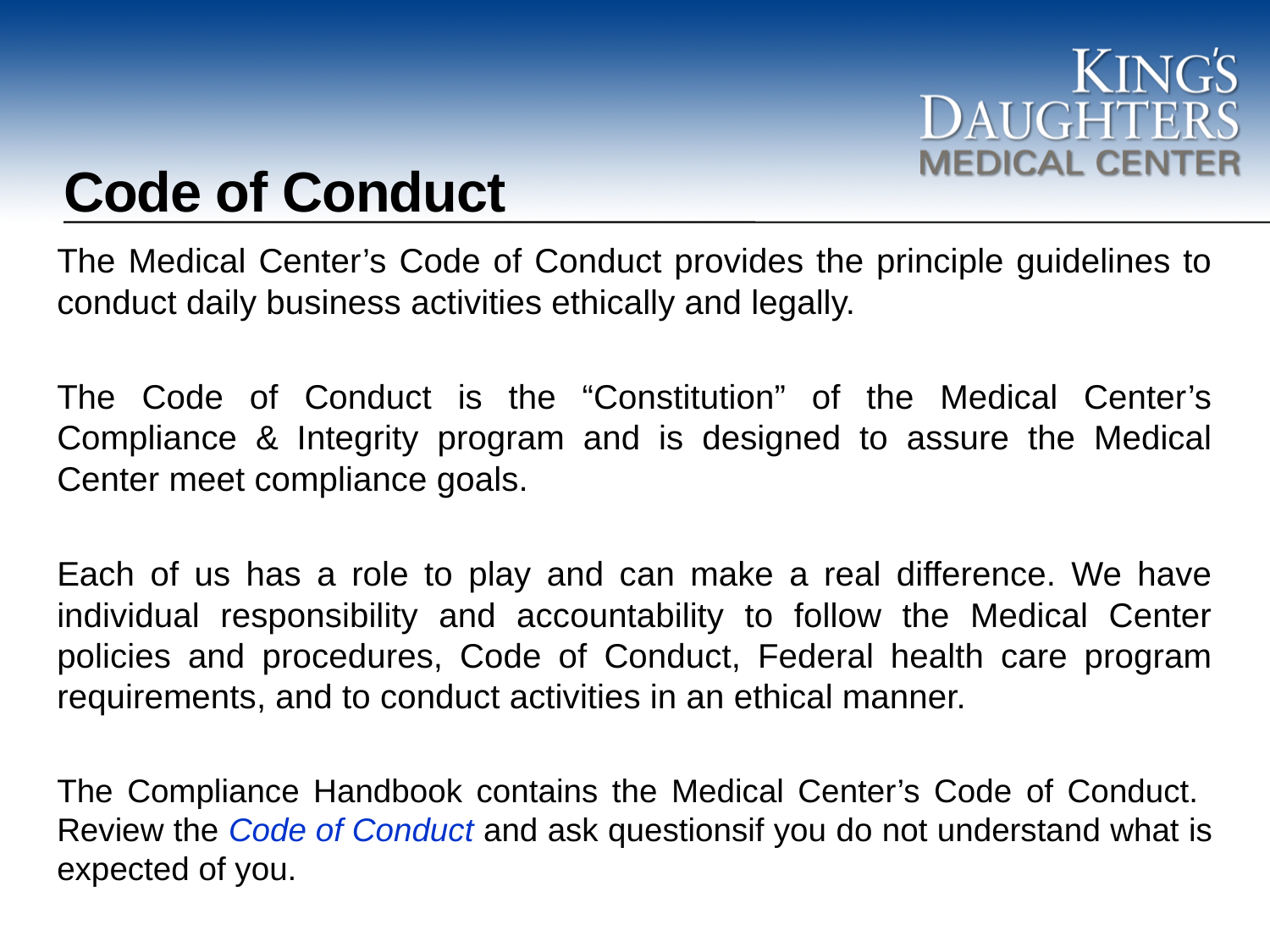

# Code of Conduct
The Medical Center’s Code of Conduct provides the principle guidelines to conduct daily business activities ethically and legally.

The Code of Conduct is the “Constitution” of the Medical Center’s Compliance & Integrity program and is designed to assure the Medical Center meet compliance goals.

Each of us has a role to play and can make a real difference. We have individual responsibility and accountability to follow the Medical Center policies and procedures, Code of Conduct, Federal health care program requirements, and to conduct activities in an ethical manner.

The Compliance Handbook contains the Medical Center’s Code of Conduct.  Review the Code of Conduct and ask questionsif you do not understand what is expected of you.